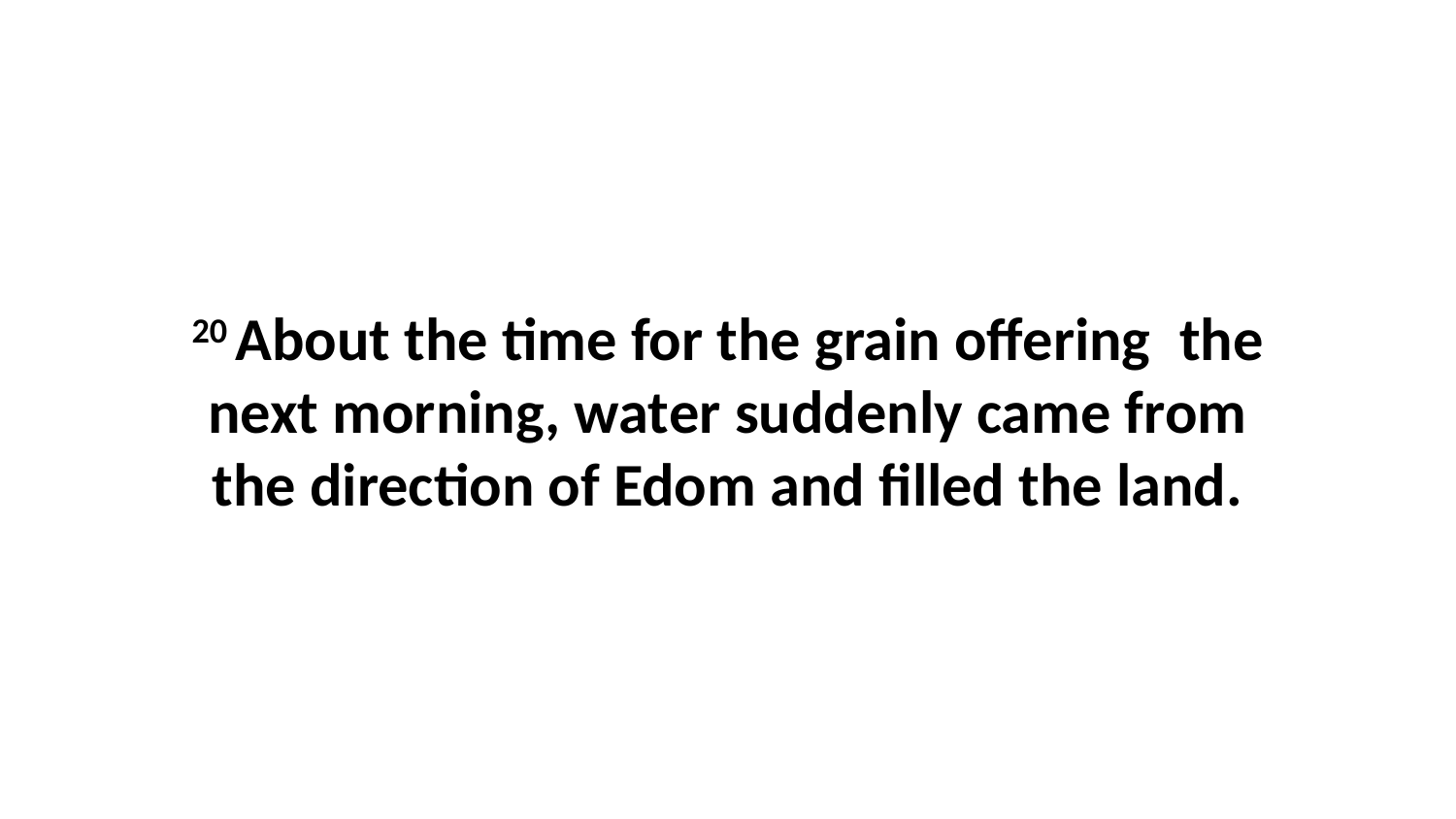

20 About the time for the grain offering  the next morning, water suddenly came from the direction of Edom and filled the land.